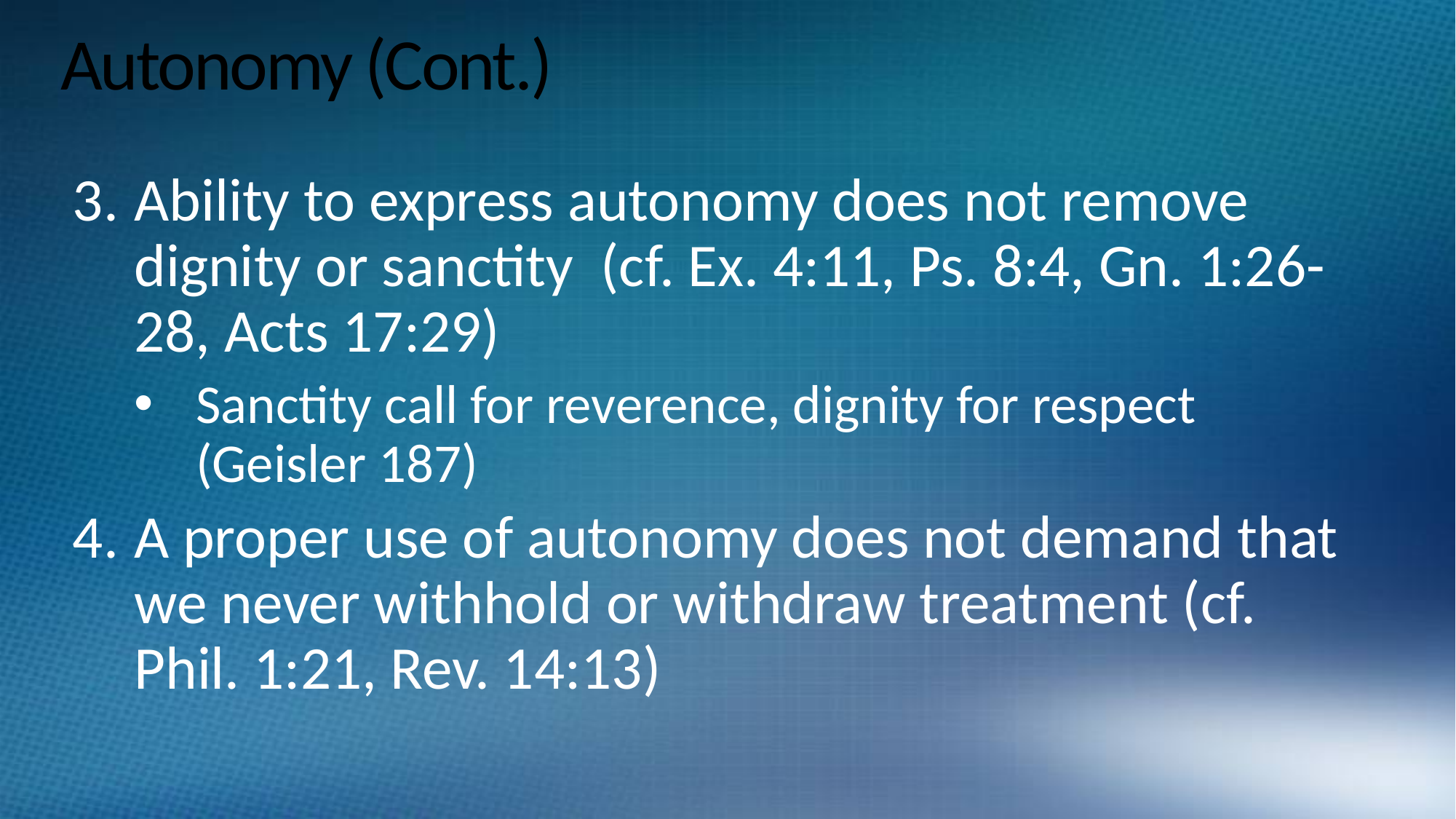

# Autonomy (Cont.)
Ability to express autonomy does not remove dignity or sanctity  (cf. Ex. 4:11, Ps. 8:4, Gn. 1:26-28, Acts 17:29)
Sanctity call for reverence, dignity for respect (Geisler 187)
A proper use of autonomy does not demand that we never withhold or withdraw treatment (cf. Phil. 1:21, Rev. 14:13)